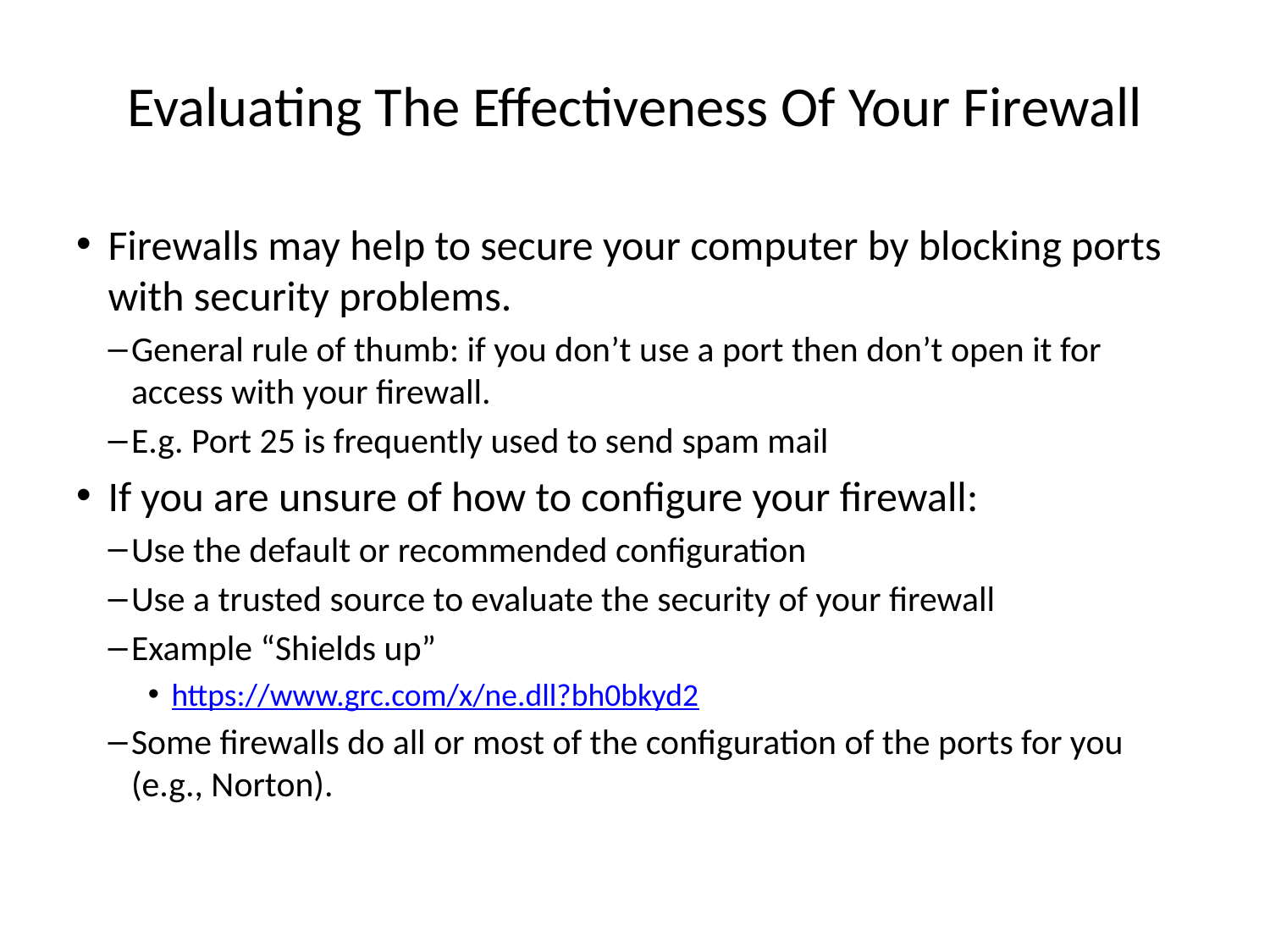

# Evaluating The Effectiveness Of Your Firewall
Firewalls may help to secure your computer by blocking ports with security problems.
General rule of thumb: if you don’t use a port then don’t open it for access with your firewall.
E.g. Port 25 is frequently used to send spam mail
If you are unsure of how to configure your firewall:
Use the default or recommended configuration
Use a trusted source to evaluate the security of your firewall
Example “Shields up”
https://www.grc.com/x/ne.dll?bh0bkyd2
Some firewalls do all or most of the configuration of the ports for you (e.g., Norton).